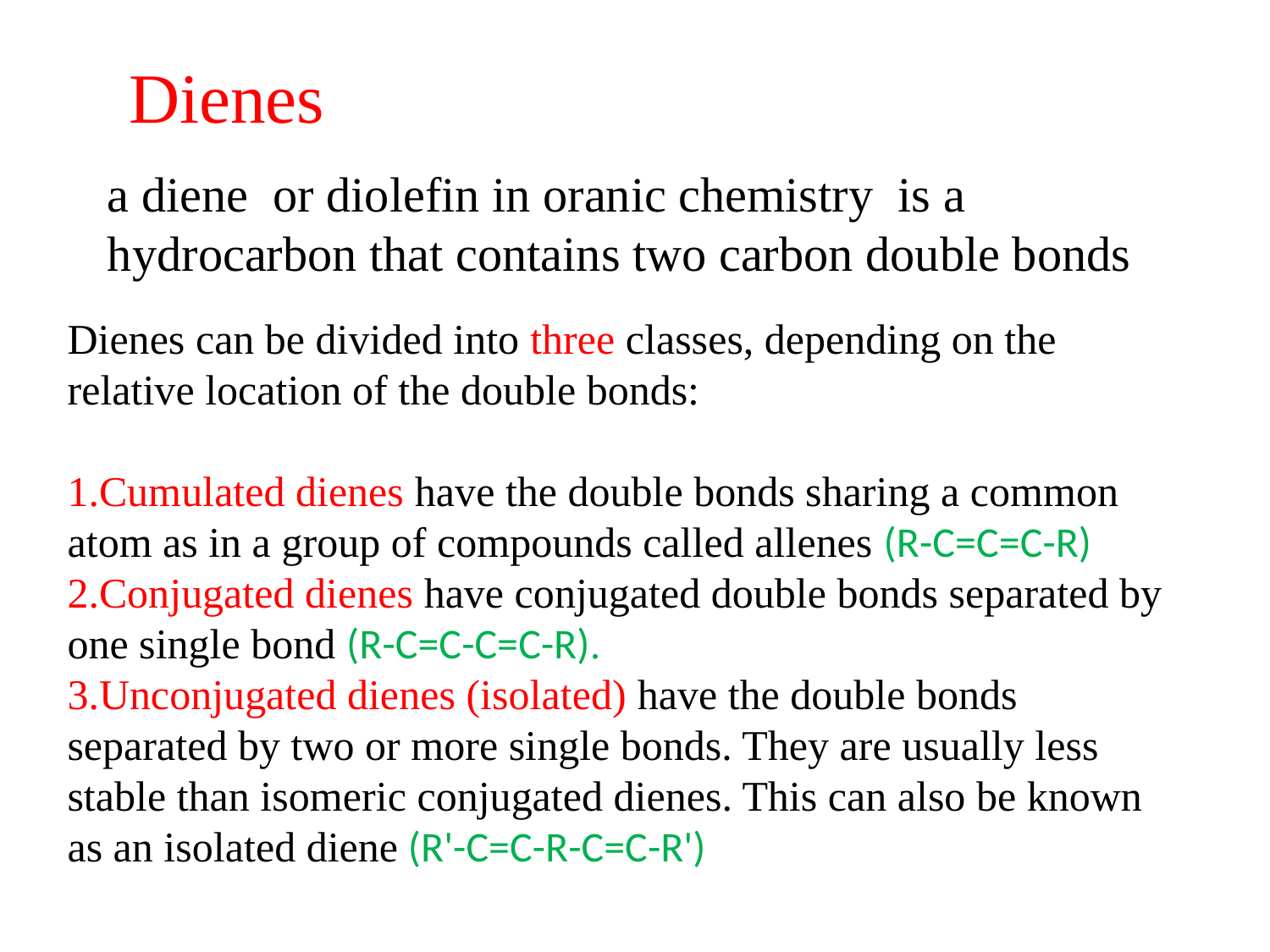

Dienes
a diene  or diolefin in oranic chemistry  is a hydrocarbon that contains two carbon double bonds
Dienes can be divided into three classes, depending on the relative location of the double bonds:

1.Cumulated dienes have the double bonds sharing a common atom as in a group of compounds called allenes (R-C=C=C-R)
2.Conjugated dienes have conjugated double bonds separated by one single bond (R-C=C-C=C-R).
3.Unconjugated dienes (isolated) have the double bonds separated by two or more single bonds. They are usually less stable than isomeric conjugated dienes. This can also be known as an isolated diene (R'-C=C-R-C=C-R')